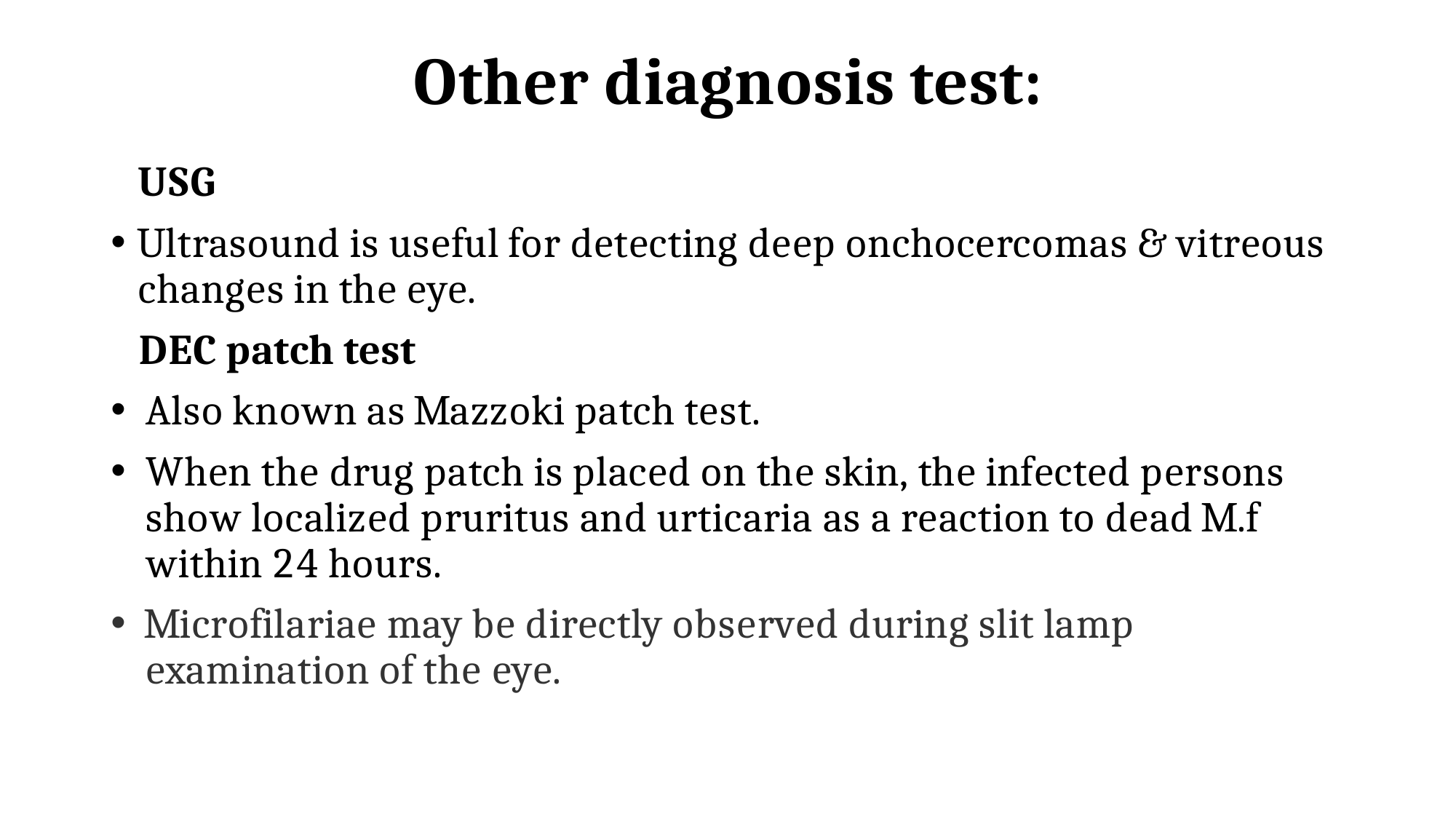

# Other diagnosis test:
   USG
Ultrasound is useful for detecting deep onchocercomas & vitreous changes in the eye.
   DEC patch test
Also known as Mazzoki patch test.
When the drug patch is placed on the skin, the infected persons show localized pruritus and urticaria as a reaction to dead M.f within 24 hours.
Microfilariae may be directly observed during slit lamp examination of the eye.